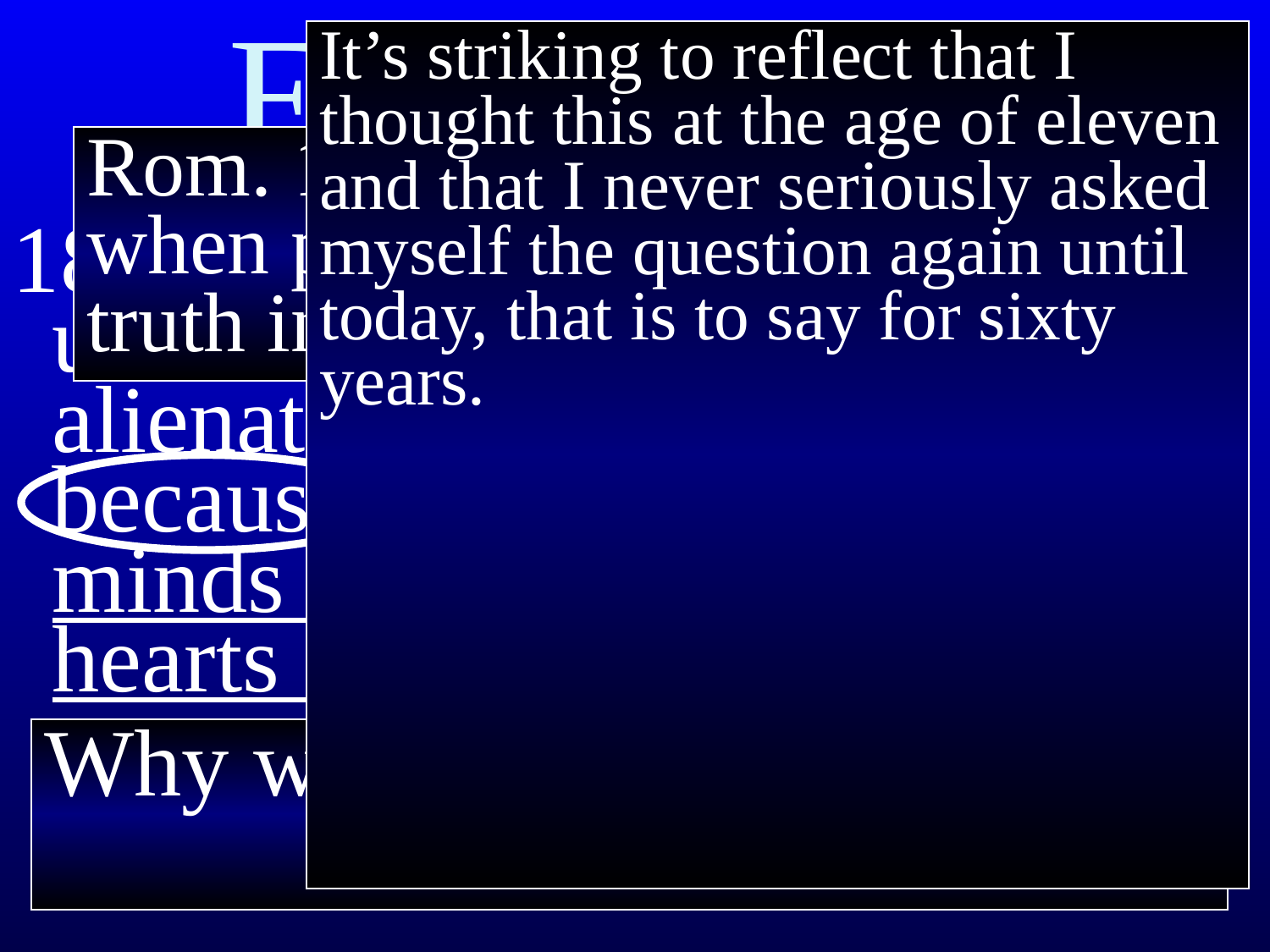

# Ephesians 4
It’s striking to reflect that I thought this at the age of eleven and that I never seriously asked myself the question again until today, that is to say for sixty years.
Rom. 1:18 God is upset when people “suppress the truth in unrighteousness”
18 They are darkened in their understanding; they are alienated from the life of God because they have shut their minds and hardened their hearts against him.

Why would anyone do that?
A deliberate ignorance
Why would anyone do that?